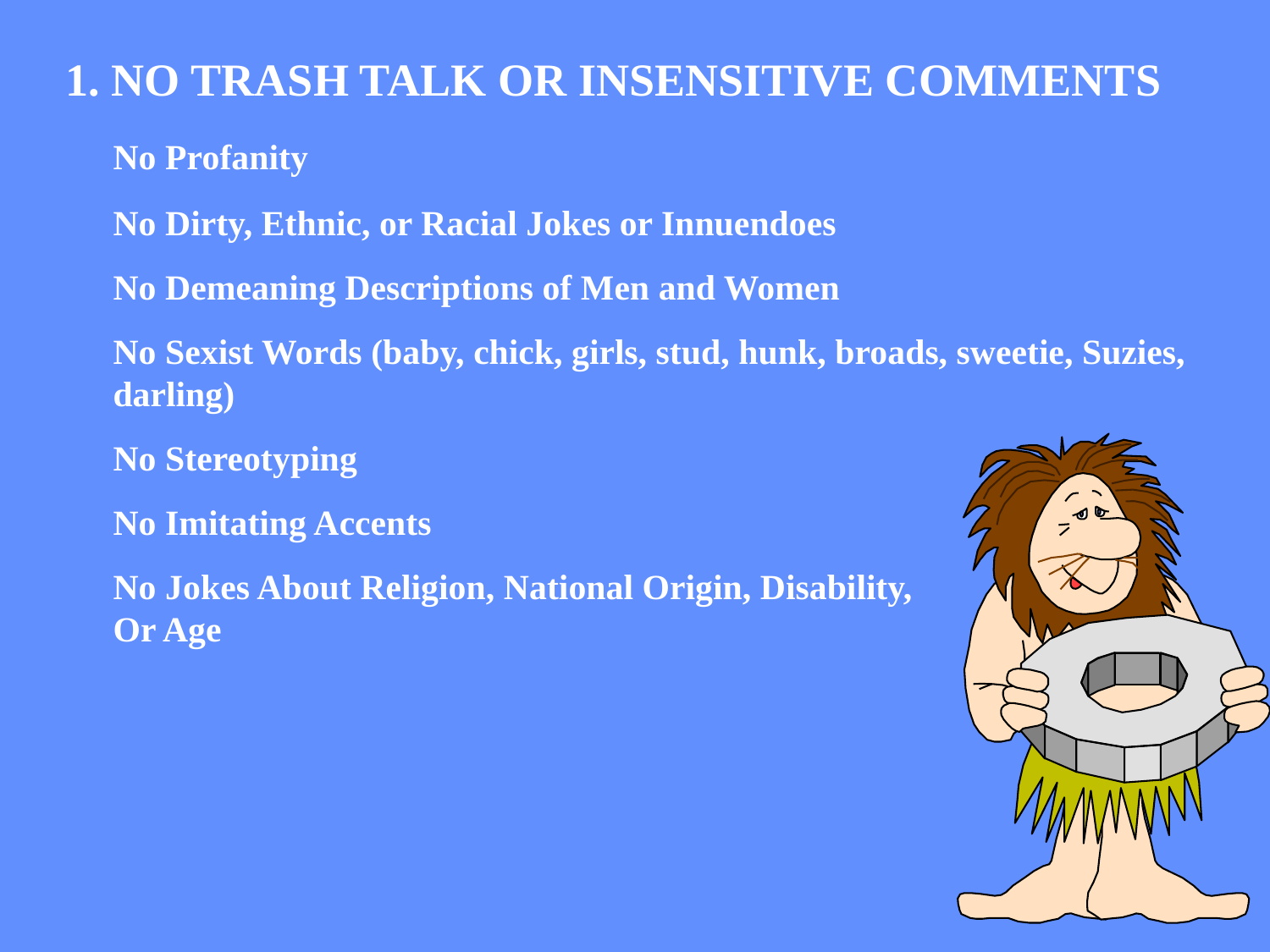

1. NO TRASH TALK OR INSENSITIVE COMMENTS
	No Profanity
	No Dirty, Ethnic, or Racial Jokes or Innuendoes
	No Demeaning Descriptions of Men and Women
	No Sexist Words (baby, chick, girls, stud, hunk, broads, sweetie, Suzies, darling)
	No Stereotyping
	No Imitating Accents
	No Jokes About Religion, National Origin, Disability,
Or Age